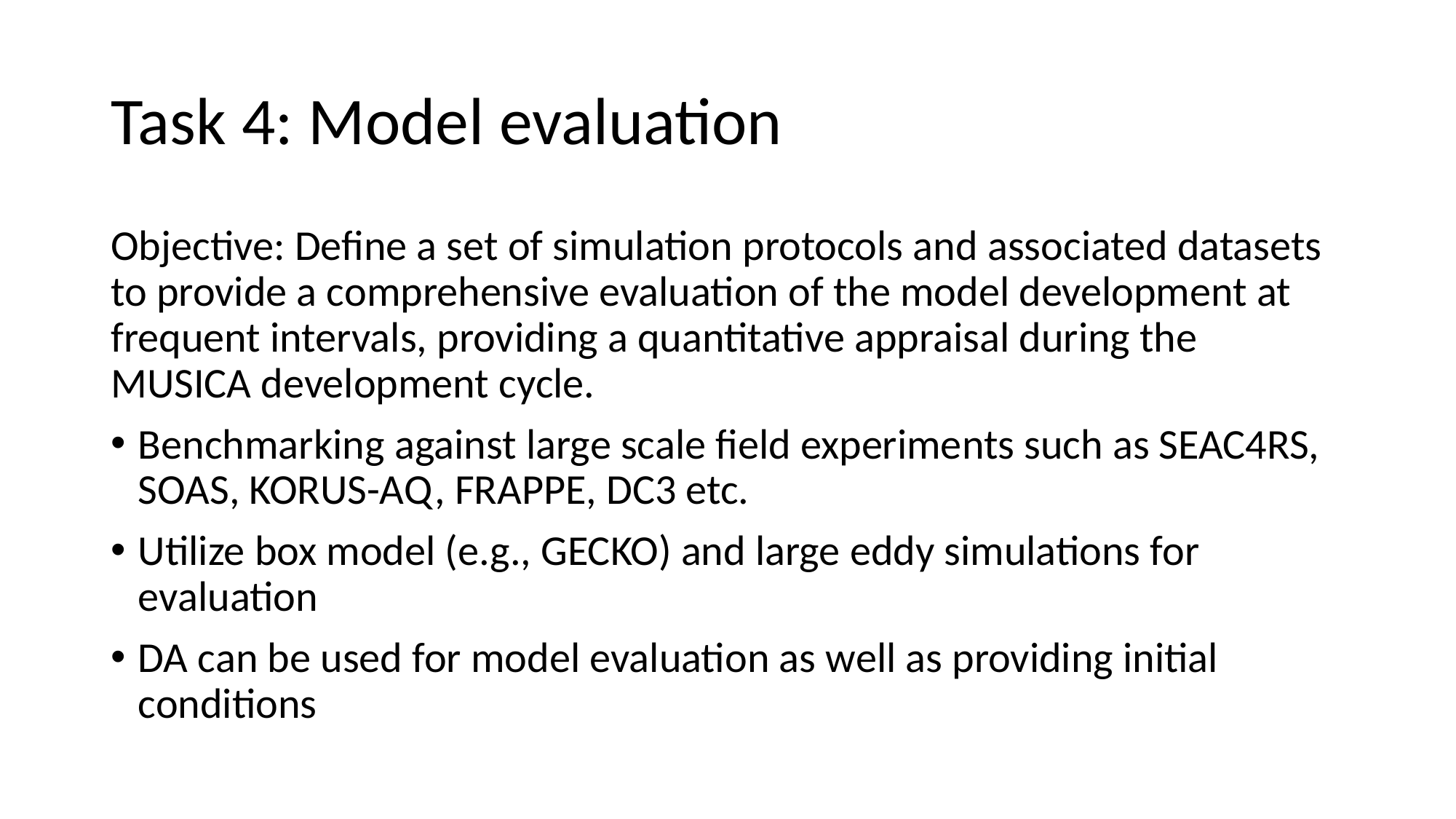

# Task 4: Model evaluation
Objective: Define a set of simulation protocols and associated datasets to provide a comprehensive evaluation of the model development at frequent intervals, providing a quantitative appraisal during the MUSICA development cycle.
Benchmarking against large scale field experiments such as SEAC4RS, SOAS, KORUS-AQ, FRAPPE, DC3 etc.
Utilize box model (e.g., GECKO) and large eddy simulations for evaluation
DA can be used for model evaluation as well as providing initial conditions